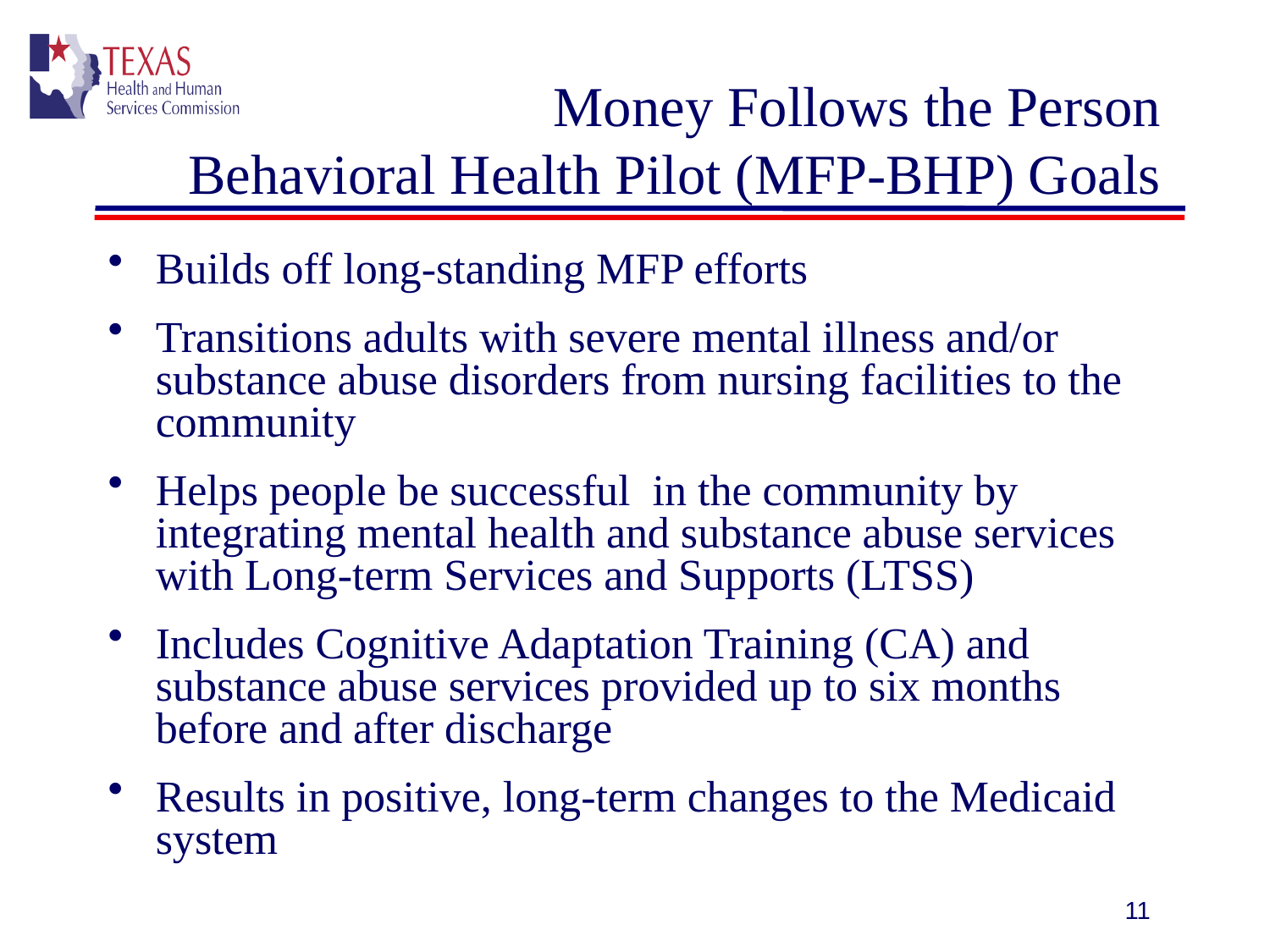

# Money Follows the Person Behavioral Health Pilot (MFP-BHP) Goals
Builds off long-standing MFP efforts
Transitions adults with severe mental illness and/or substance abuse disorders from nursing facilities to the community
Helps people be successful  in the community by integrating mental health and substance abuse services with Long-term Services and Supports (LTSS)
Includes Cognitive Adaptation Training (CA) and substance abuse services provided up to six months before and after discharge
Results in positive, long-term changes to the Medicaid system

11